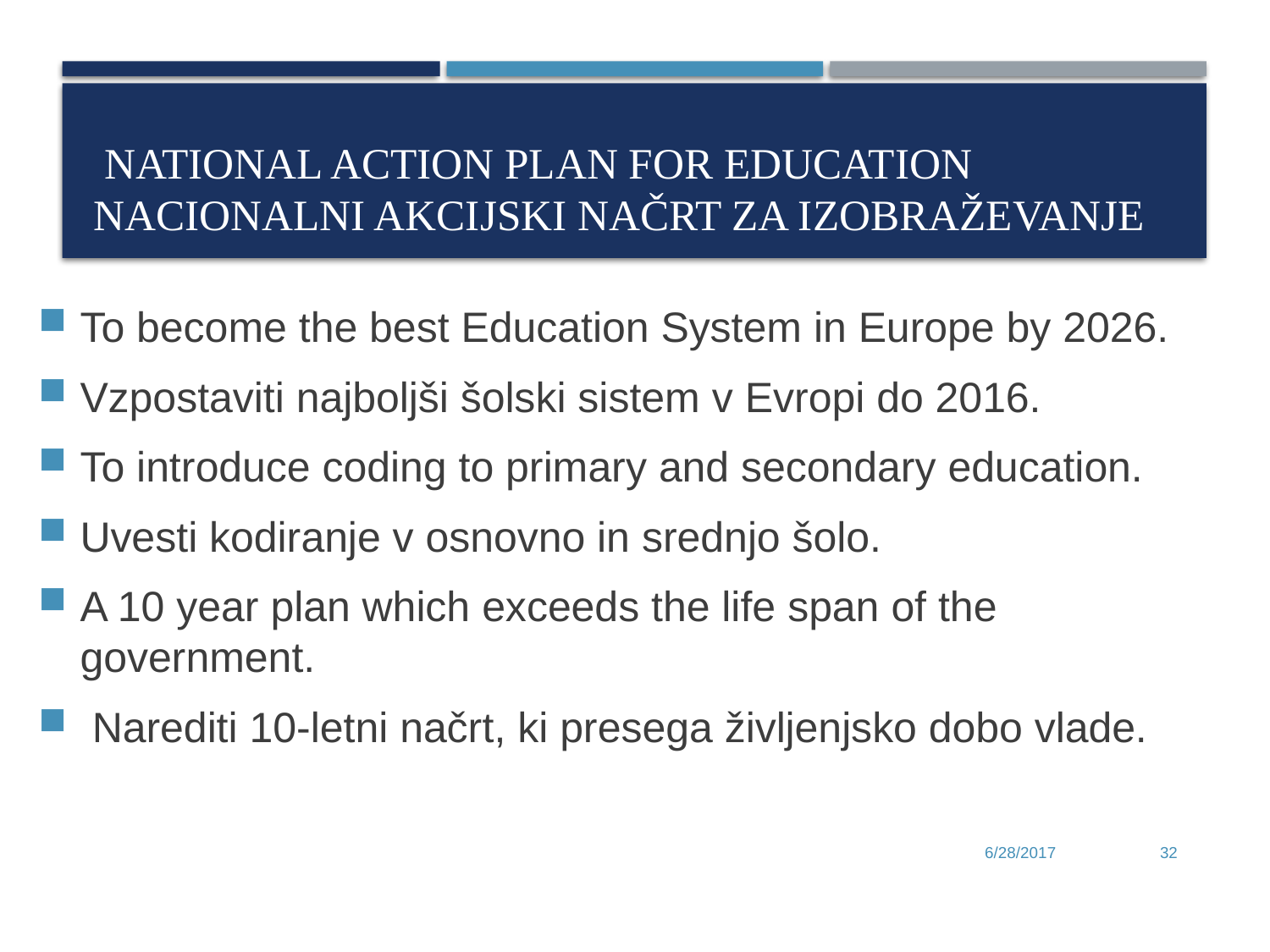

# National Action Plan for Education nacionalni akcijski načrt za izobraževanje

To become the best Education System in Europe by 2026.
Vzpostaviti najboljši šolski sistem v Evropi do 2016.
To introduce coding to primary and secondary education.
Uvesti kodiranje v osnovno in srednjo šolo.
A 10 year plan which exceeds the life span of the government.
 Narediti 10-letni načrt, ki presega življenjsko dobo vlade.

6/28/2017
32